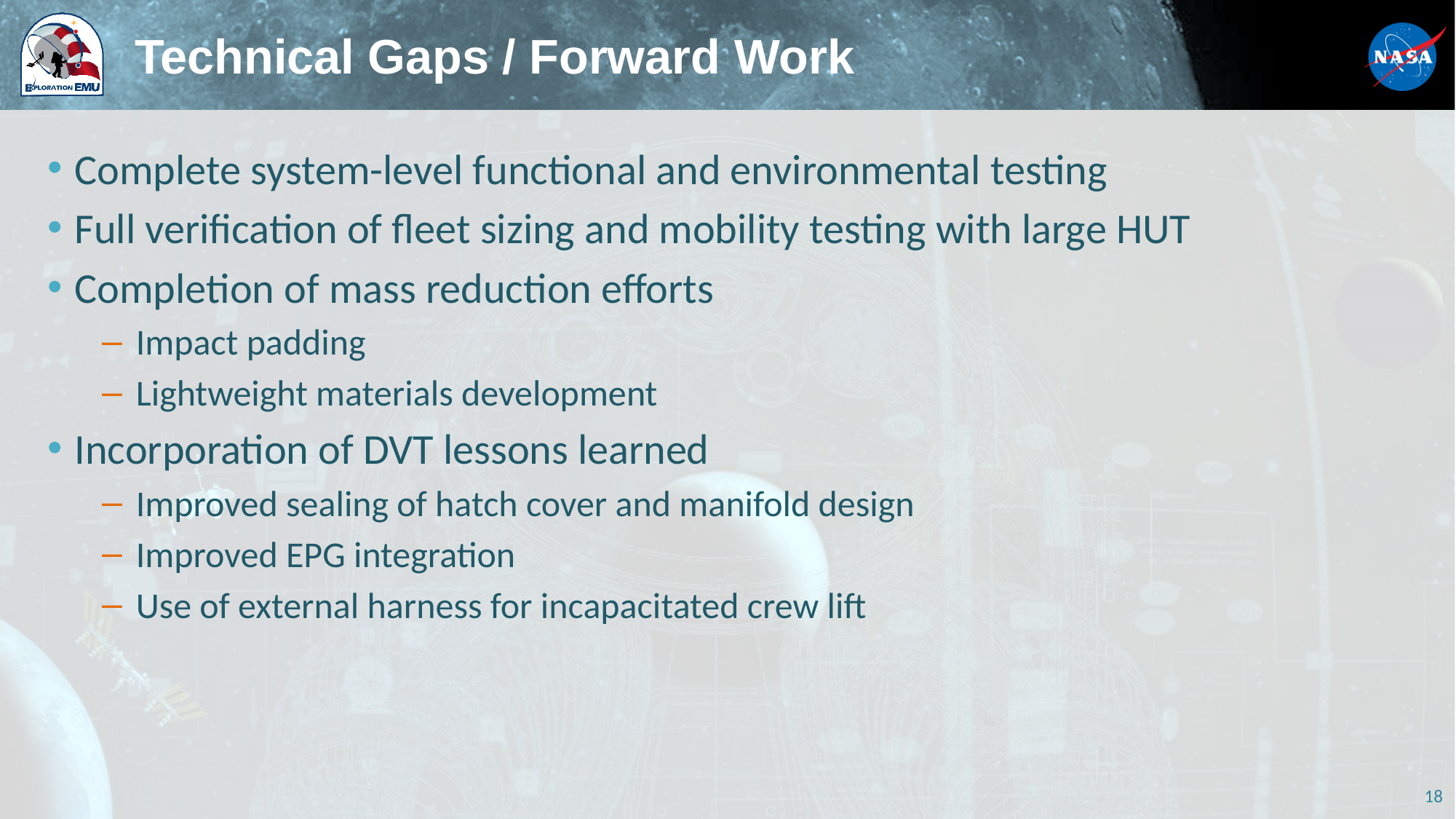

# Technical Gaps / Forward Work
Complete system-level functional and environmental testing
Full verification of fleet sizing and mobility testing with large HUT
Completion of mass reduction efforts
Impact padding
Lightweight materials development
Incorporation of DVT lessons learned
Improved sealing of hatch cover and manifold design
Improved EPG integration
Use of external harness for incapacitated crew lift

18